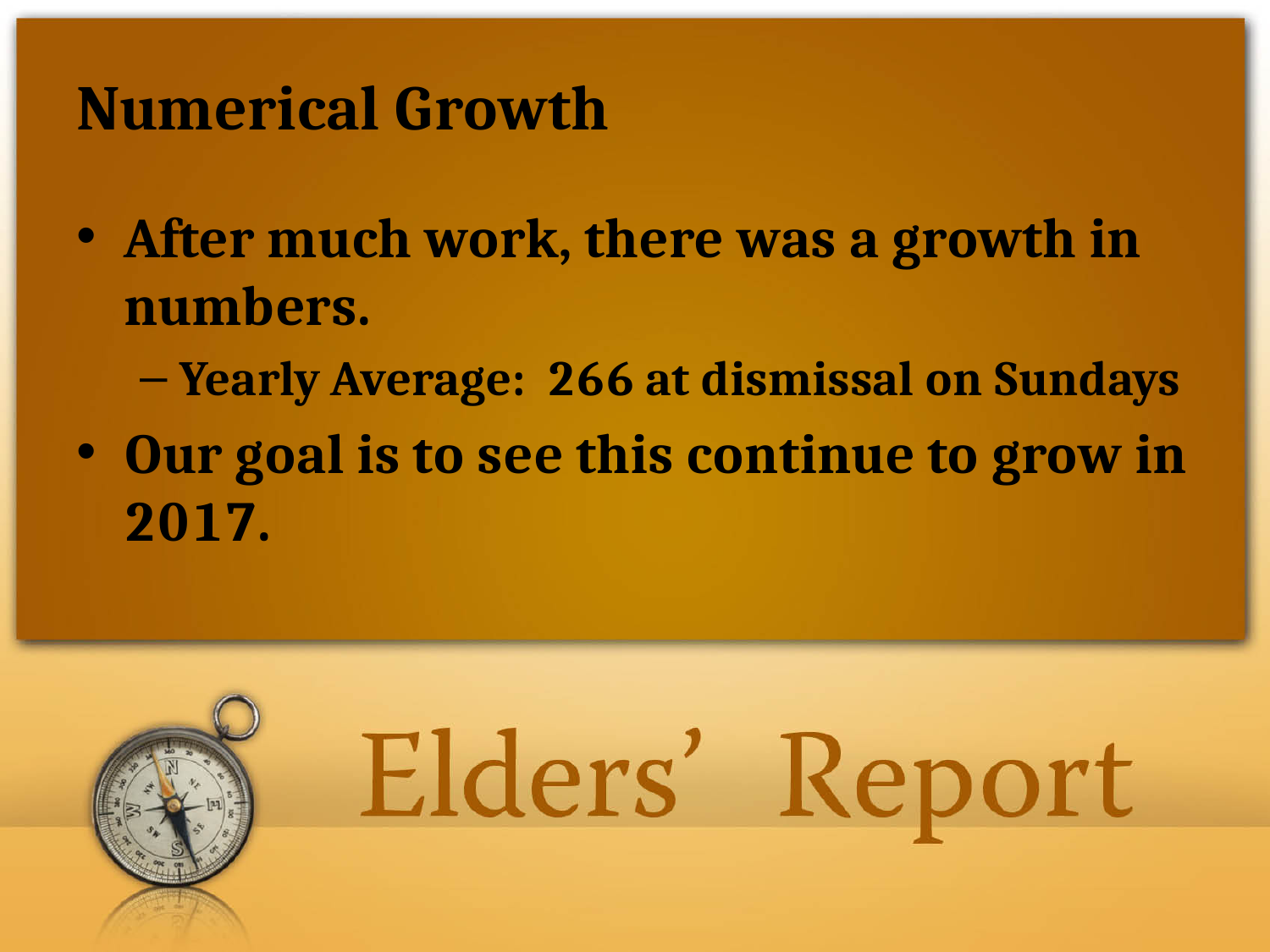

# Numerical Growth
After much work, there was a growth in numbers.
Yearly Average:  266 at dismissal on Sundays
Our goal is to see this continue to grow in 2017.